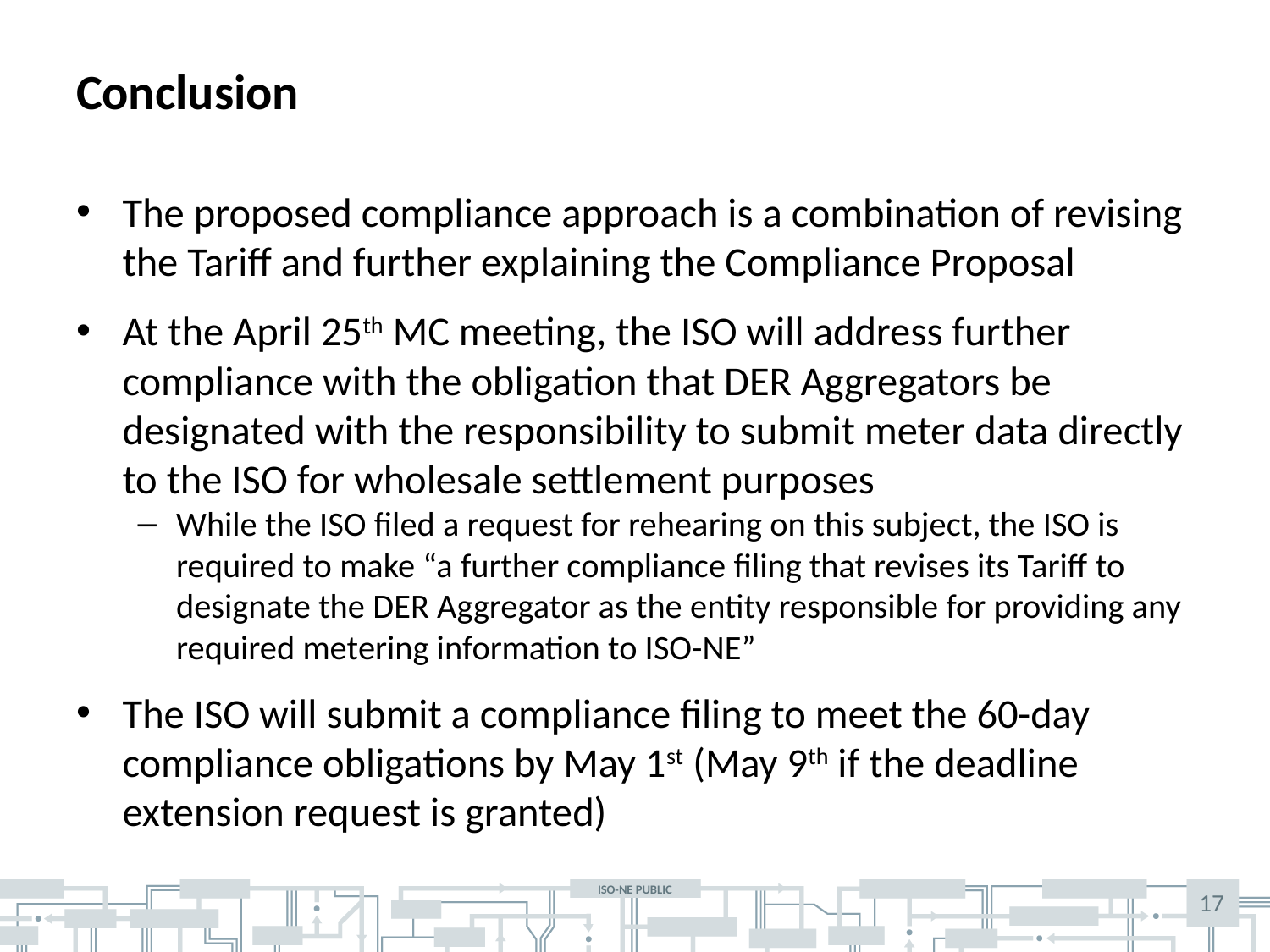

# Conclusion
The proposed compliance approach is a combination of revising the Tariff and further explaining the Compliance Proposal
At the April 25th MC meeting, the ISO will address further compliance with the obligation that DER Aggregators be designated with the responsibility to submit meter data directly to the ISO for wholesale settlement purposes
While the ISO filed a request for rehearing on this subject, the ISO is required to make “a further compliance filing that revises its Tariff to designate the DER Aggregator as the entity responsible for providing any required metering information to ISO-NE”
The ISO will submit a compliance filing to meet the 60-day compliance obligations by May 1st (May 9th if the deadline extension request is granted)
17